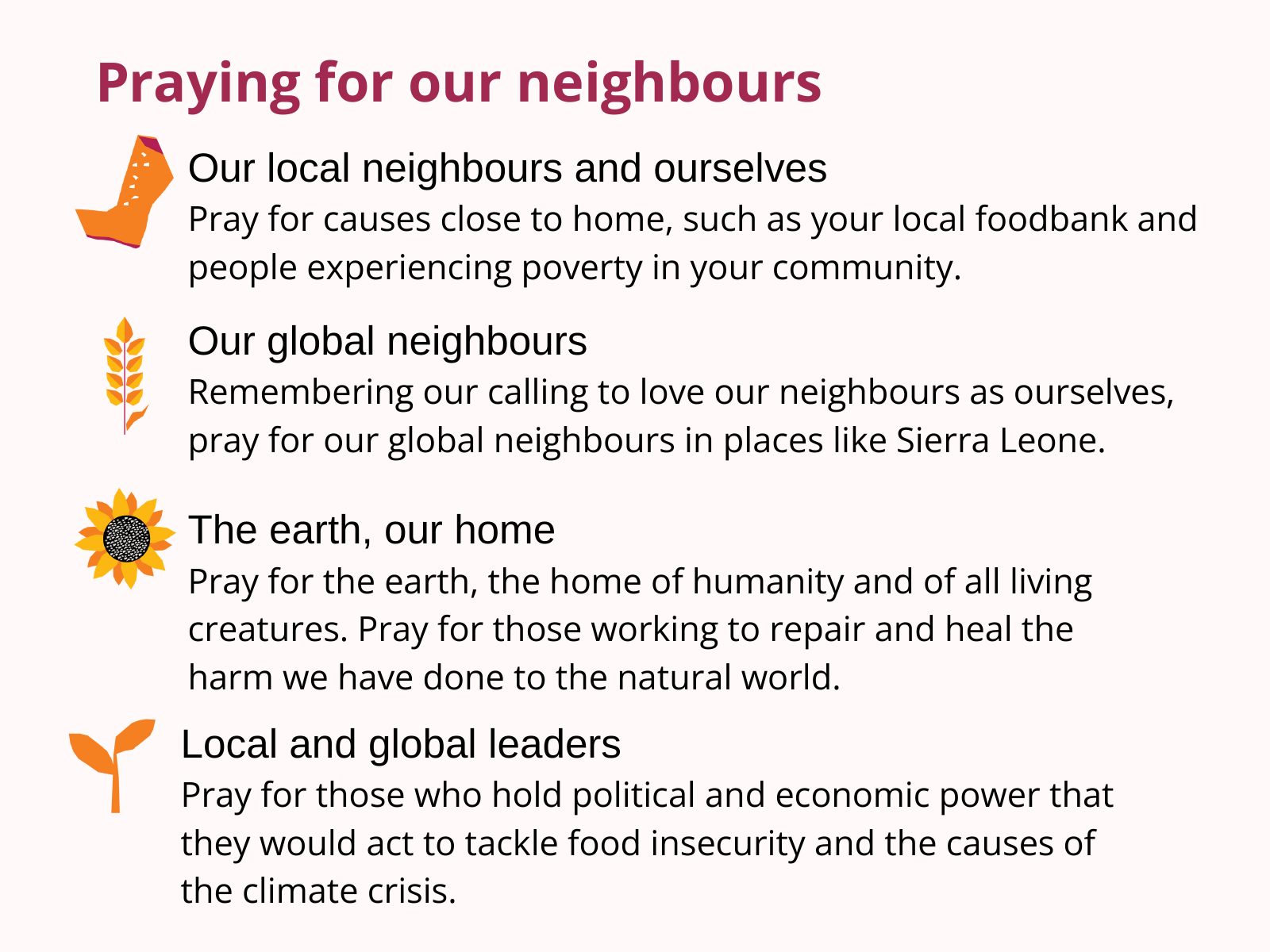

Praying for our neighbours
Our local neighbours and ourselves
Pray for causes close to home, such as your local foodbank and people experiencing poverty in your community.

Our global neighbours
Remembering our calling to love our neighbours as ourselves, pray for our global neighbours in places like Sierra Leone.

The earth, our home
Pray for the earth, the home of humanity and of all living creatures. Pray for those working to repair and heal the harm we have done to the natural world.
Local and global leaders
Pray for those who hold political and economic power that they would act to tackle food insecurity and the causes of the climate crisis.